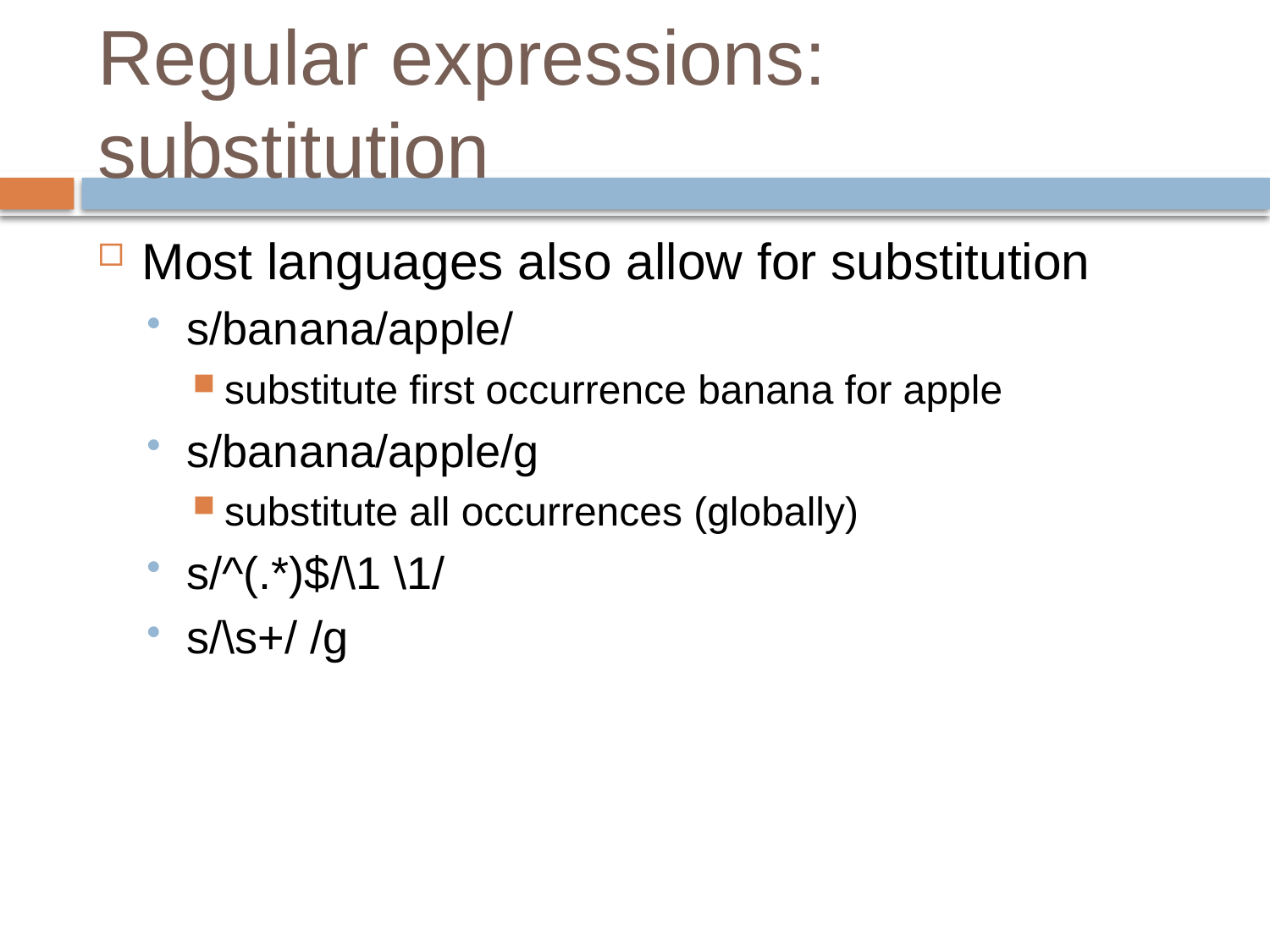

# Regular expressions: substitution
Most languages also allow for substitution
s/banana/apple/
substitute first occurrence banana for apple
s/banana/apple/g
substitute all occurrences (globally)
s/^(.*)$/\1 \1/
s/\s+/ /g